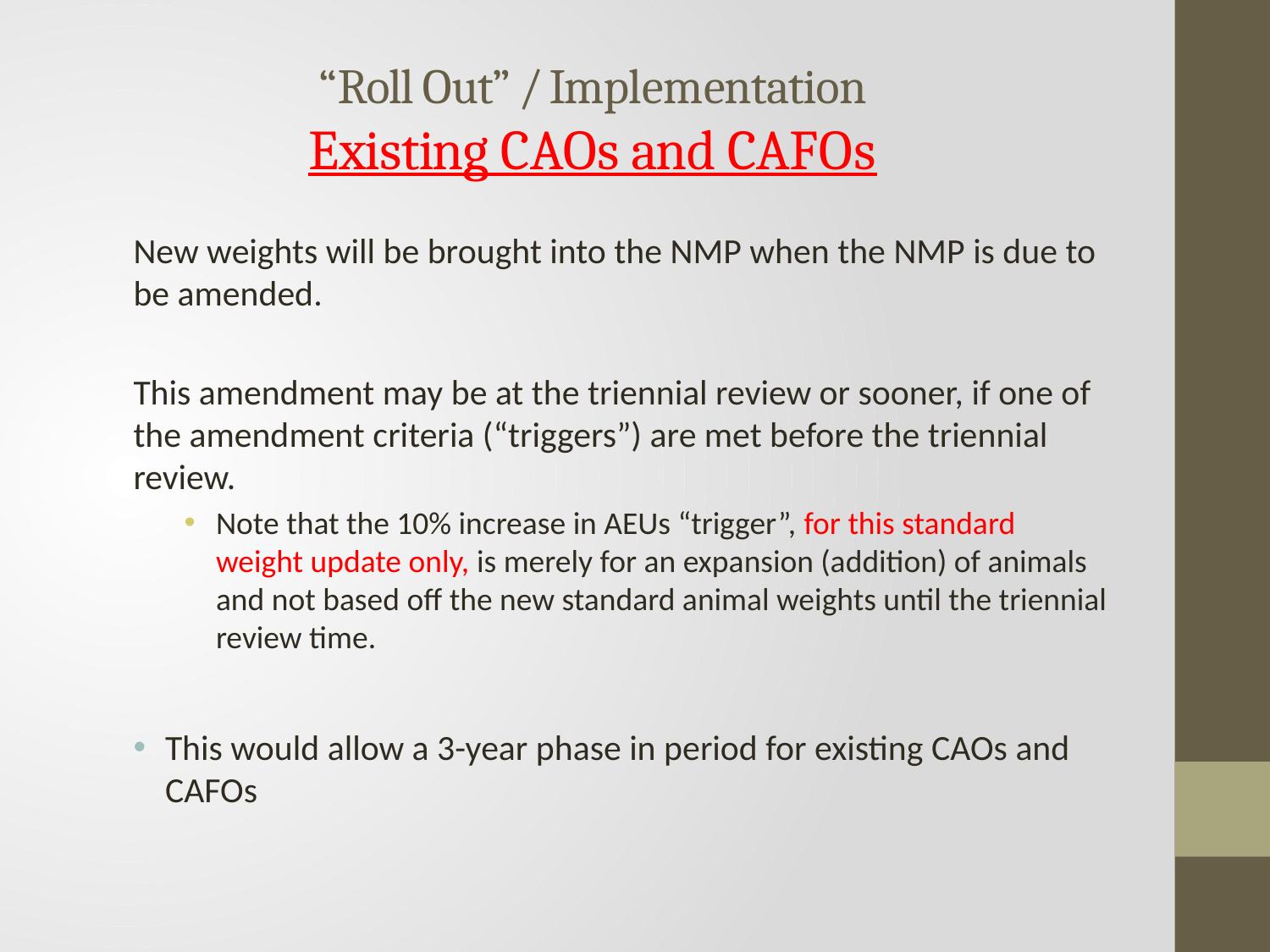

# “Roll Out” / Implementation Existing CAOs and CAFOs
New weights will be brought into the NMP when the NMP is due to be amended.

This amendment may be at the triennial review or sooner, if one of the amendment criteria (“triggers”) are met before the triennial review.
Note that the 10% increase in AEUs “trigger”, for this standard weight update only, is merely for an expansion (addition) of animals and not based off the new standard animal weights until the triennial review time.

This would allow a 3-year phase in period for existing CAOs and CAFOs